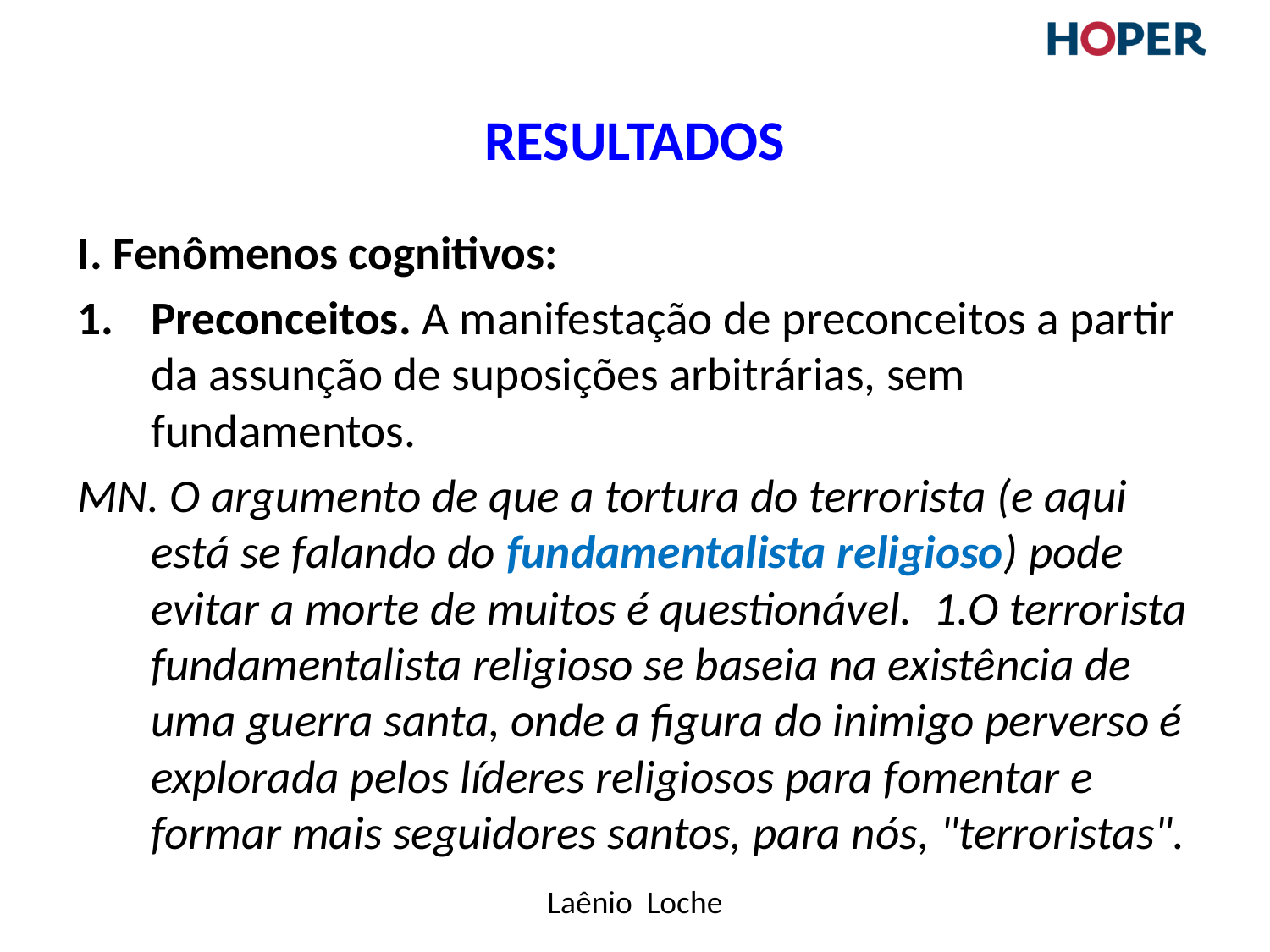

# Resultados
I. Fenômenos cognitivos:
Preconceitos. A manifestação de preconceitos a partir da assunção de suposições arbitrárias, sem fundamentos.
MN. O argumento de que a tortura do terrorista (e aqui está se falando do fundamentalista religioso) pode evitar a morte de muitos é questionável.  1.O terrorista fundamentalista religioso se baseia na existência de uma guerra santa, onde a figura do inimigo perverso é explorada pelos líderes religiosos para fomentar e formar mais seguidores santos, para nós, "terroristas".